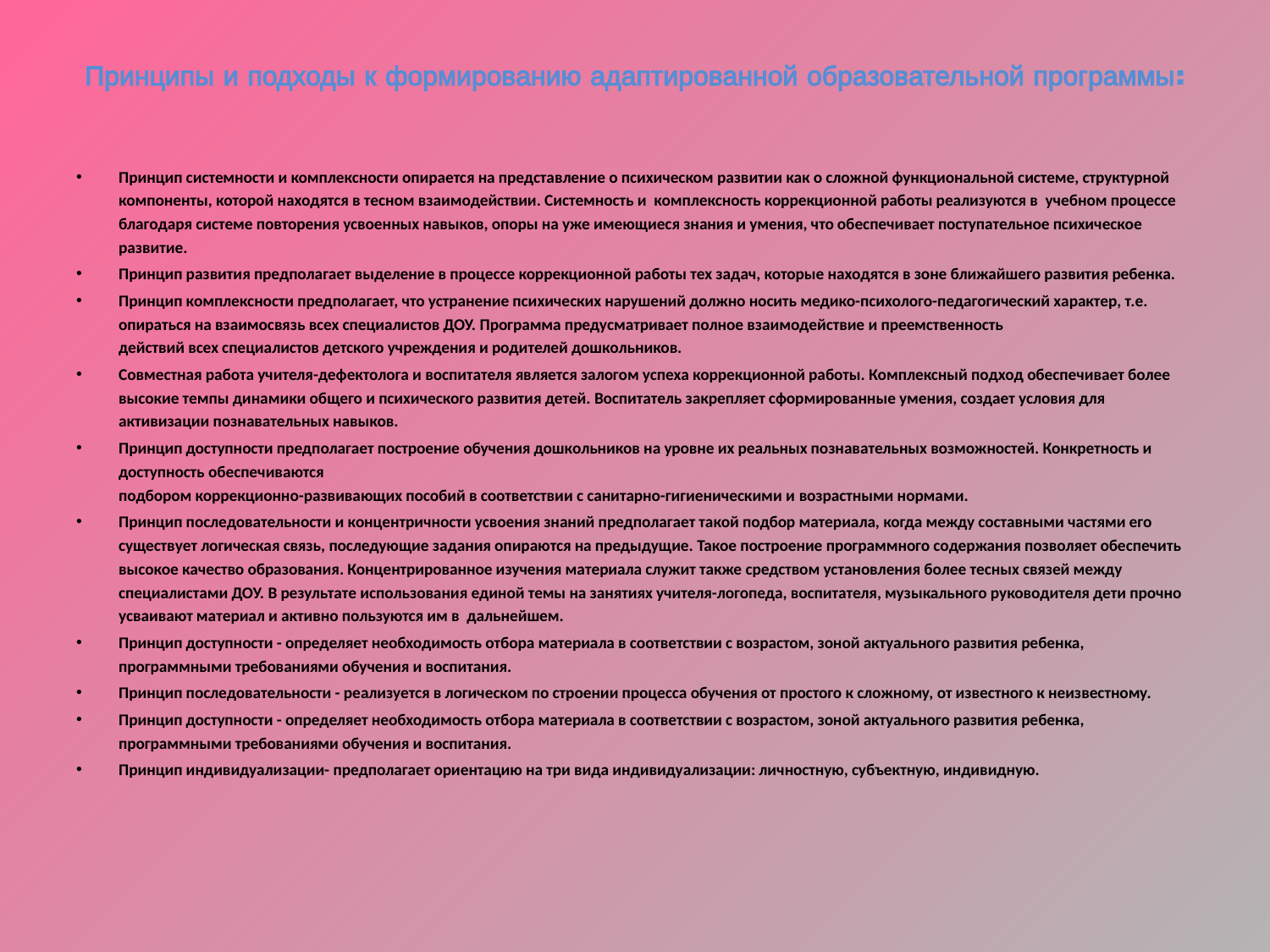

# Принципы и подходы к формированию адаптированной образовательной программы:
Принцип системности и комплексности опирается на представление о психическом развитии как о сложной функциональной системе, структурной компоненты, которой находятся в тесном взаимодействии. Системность и  комплексность коррекционной работы реализуются в  учебном процессе благодаря системе повторения усвоенных навыков, опоры на уже имеющиеся знания и умения, что обеспечивает поступательное психическое развитие.
Принцип развития предполагает выделение в процессе коррекционной работы тех задач, которые находятся в зоне ближайшего развития ребенка.
Принцип комплексности предполагает, что устранение психических нарушений должно носить медико-психолого-педагогический характер, т.е. опираться на взаимосвязь всех специалистов ДОУ. Программа предусматривает полное взаимодействие и преемственность
действий всех специалистов детского учреждения и родителей дошкольников.
Совместная работа учителя-дефектолога и воспитателя является залогом успеха коррекционной работы. Комплексный подход обеспечивает более высокие темпы динамики общего и психического развития детей. Воспитатель закрепляет сформированные умения, создает условия для активизации познавательных навыков.
Принцип доступности предполагает построение обучения дошкольников на уровне их реальных познавательных возможностей. Конкретность и доступность обеспечиваются
подбором коррекционно-развивающих пособий в соответствии с санитарно-гигиеническими и возрастными нормами.
Принцип последовательности и концентричности усвоения знаний предполагает такой подбор материала, когда между составными частями его существует логическая связь, последующие задания опираются на предыдущие. Такое построение программного содержания позволяет обеспечить высокое качество образования. Концентрированное изучения материала служит также средством установления более тесных связей между специалистами ДОУ. В результате использования единой темы на занятиях учителя-логопеда, воспитателя, музыкального руководителя дети прочно усваивают материал и активно пользуются им в  дальнейшем.
Принцип доступности - определяет необходимость отбора материала в соответствии с возрастом, зоной актуального развития ребенка, программными требованиями обучения и воспитания.
Принцип последовательности - реализуется в логическом по строении процесса обучения от простого к сложному, от известного к неизвестному.
Принцип доступности - определяет необходимость отбора материала в соответствии с возрастом, зоной актуального развития ребенка, программными требованиями обучения и воспитания.
Принцип индивидуализации- предполагает ориентацию на три вида индивидуализации: личностную, субъектную, индивидную.